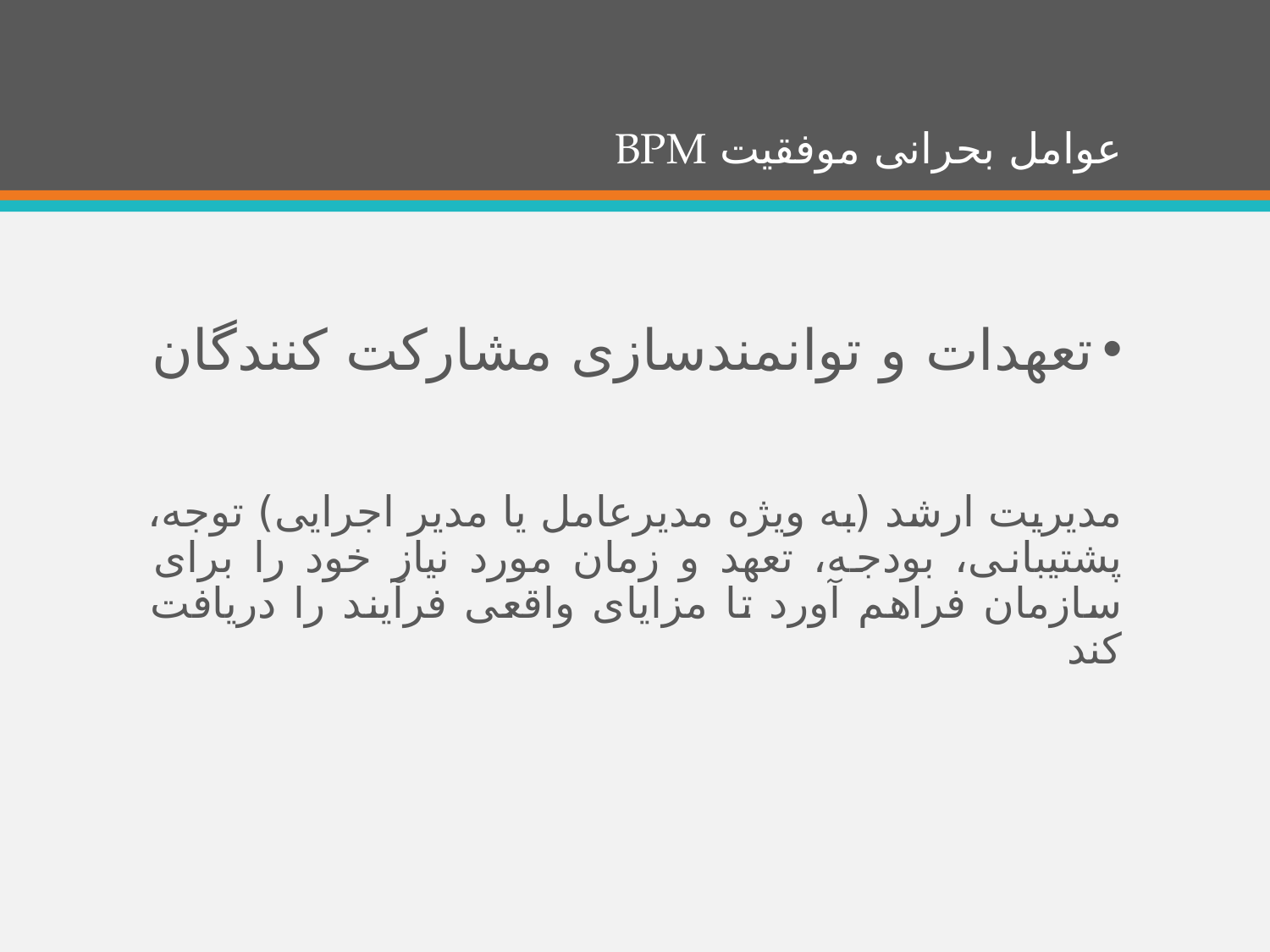

# عوامل بحرانی موفقیت BPM
تعهدات و توانمندسازی مشارکت کنندگان

مدیریت ارشد (به ویژه مدیرعامل یا مدیر اجرایی) توجه، پشتیبانی، بودجه، تعهد و زمان مورد نیاز خود را برای سازمان فراهم آورد تا مزایای واقعی فرآیند را دریافت کند